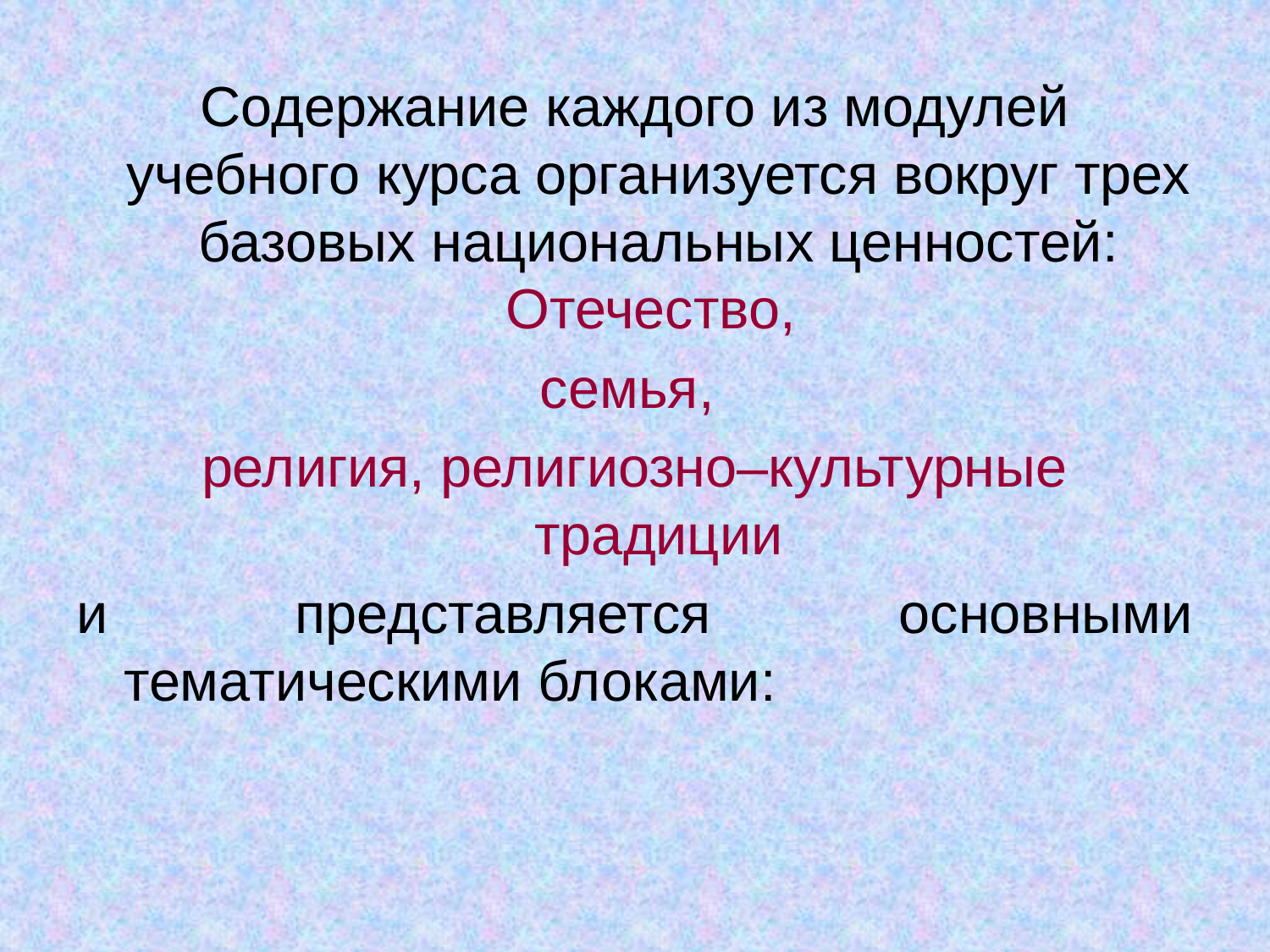

Содержание каждого из модулей учебного курса организуется вокруг трех базовых национальных ценностей: Отечество,
семья,
религия, религиозно–культурные традиции
и представляется основными тематическими блоками: